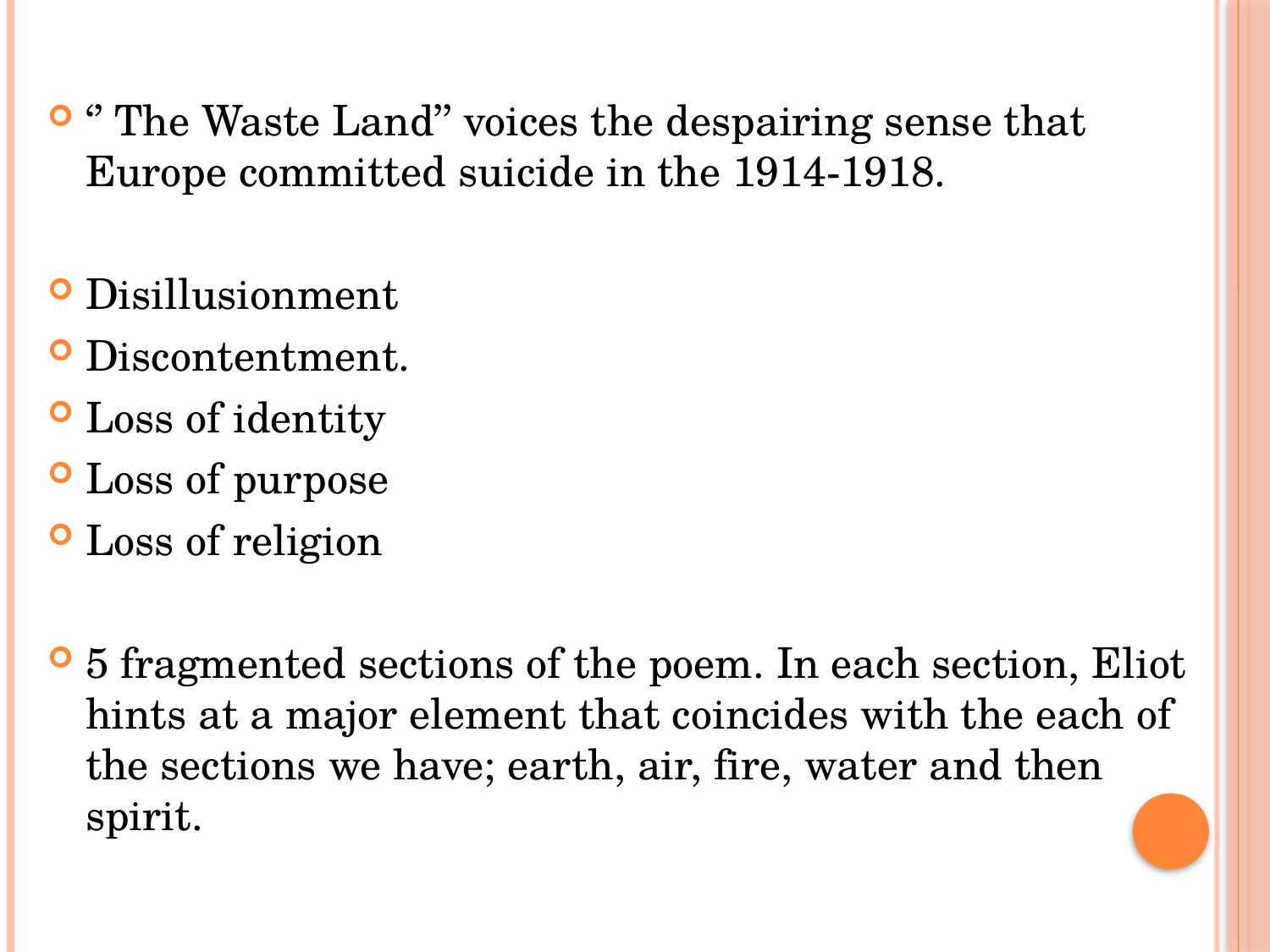

‘’ The Waste Land’’ voices the despairing sense that Europe committed suicide in the 1914-1918.

Disillusionment
Discontentment.
Loss of identity
Loss of purpose
Loss of religion

5 fragmented sections of the poem. In each section, Eliot hints at a major element that coincides with the each of the sections we have; earth, air, fire, water and then spirit.
#